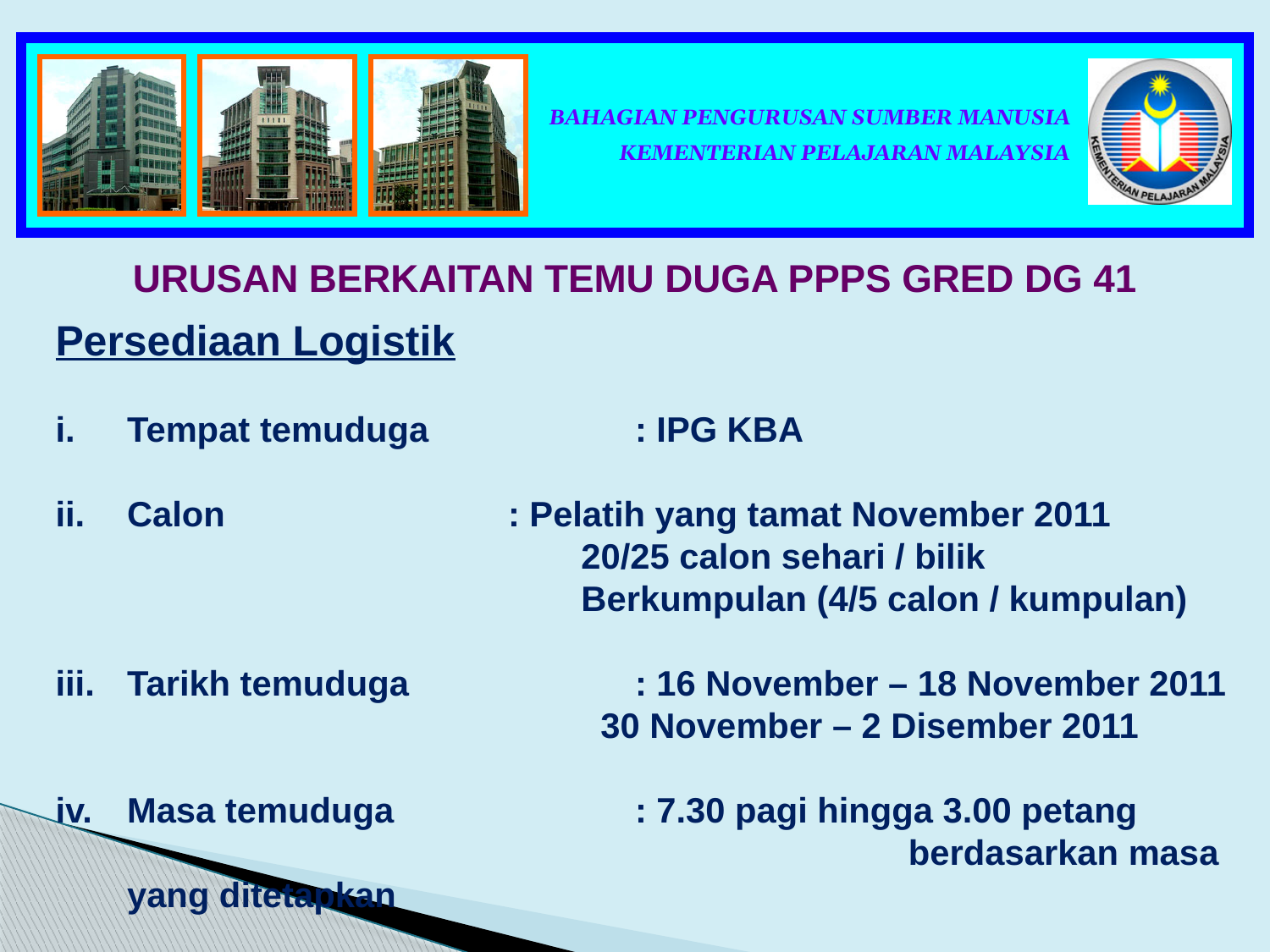

URUSAN BERKAITAN TEMU DUGA PPPS GRED DG 41
Persediaan Logistik

Tempat temuduga		: IPG KBA

Calon			: Pelatih yang tamat November 2011
	 20/25 calon sehari / bilik
	 Berkumpulan (4/5 calon / kumpulan)

Tarikh temuduga		: 16 November – 18 November 2011
			   30 November – 2 Disember 2011

Masa temuduga		: 7.30 pagi hingga 3.00 petang
							  berdasarkan masa yang ditetapkan